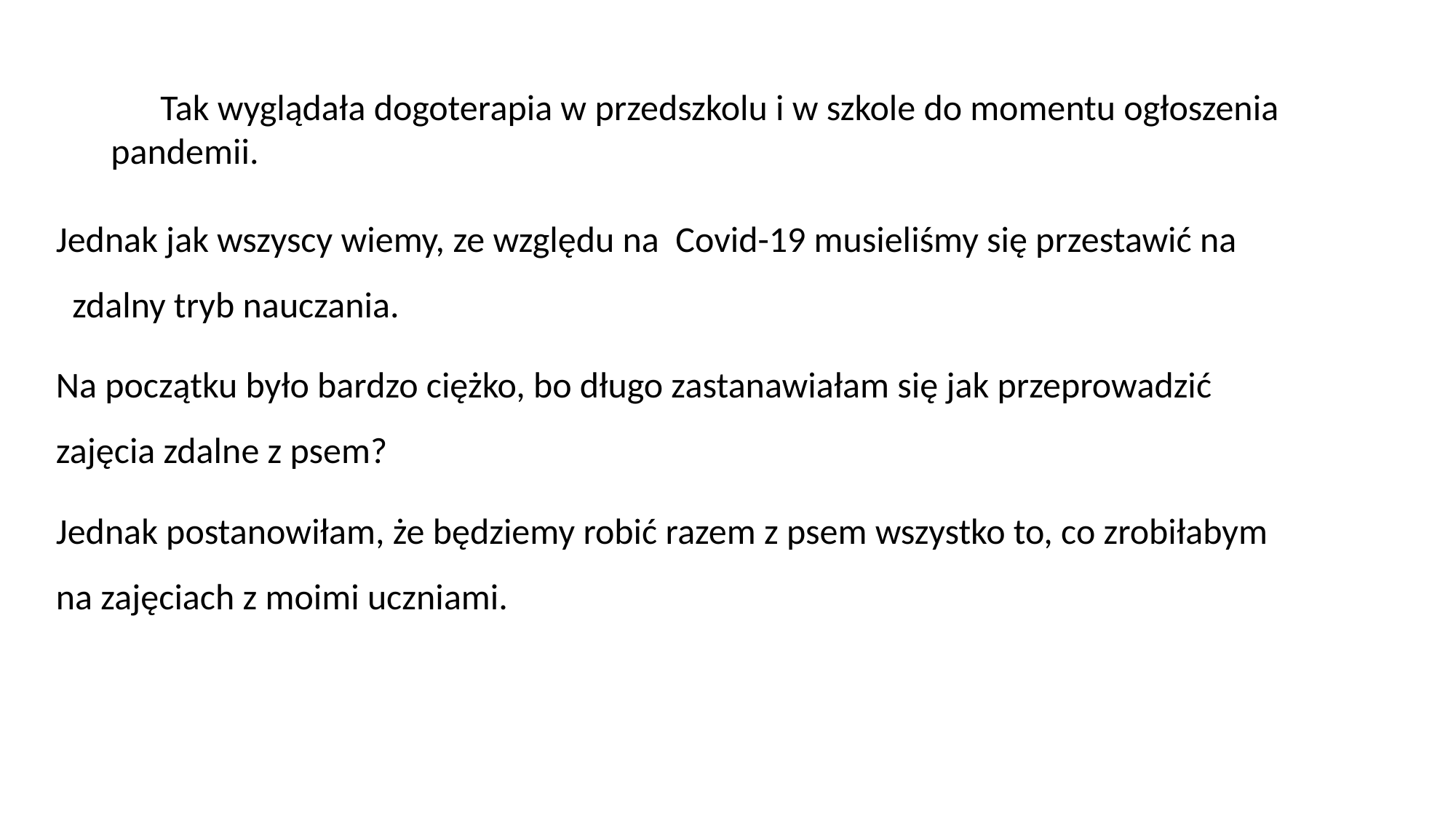

# Tak wyglądała dogoterapia w przedszkolu i w szkole do momentu ogłoszenia   pandemii.
Jednak jak wszyscy wiemy, ze względu na  Covid-19 musieliśmy się przestawić na         zdalny tryb nauczania.
Na początku było bardzo ciężko, bo długo zastanawiałam się jak przeprowadzić zajęcia zdalne z psem?
Jednak postanowiłam, że będziemy robić razem z psem wszystko to, co zrobiłabym na zajęciach z moimi uczniami.